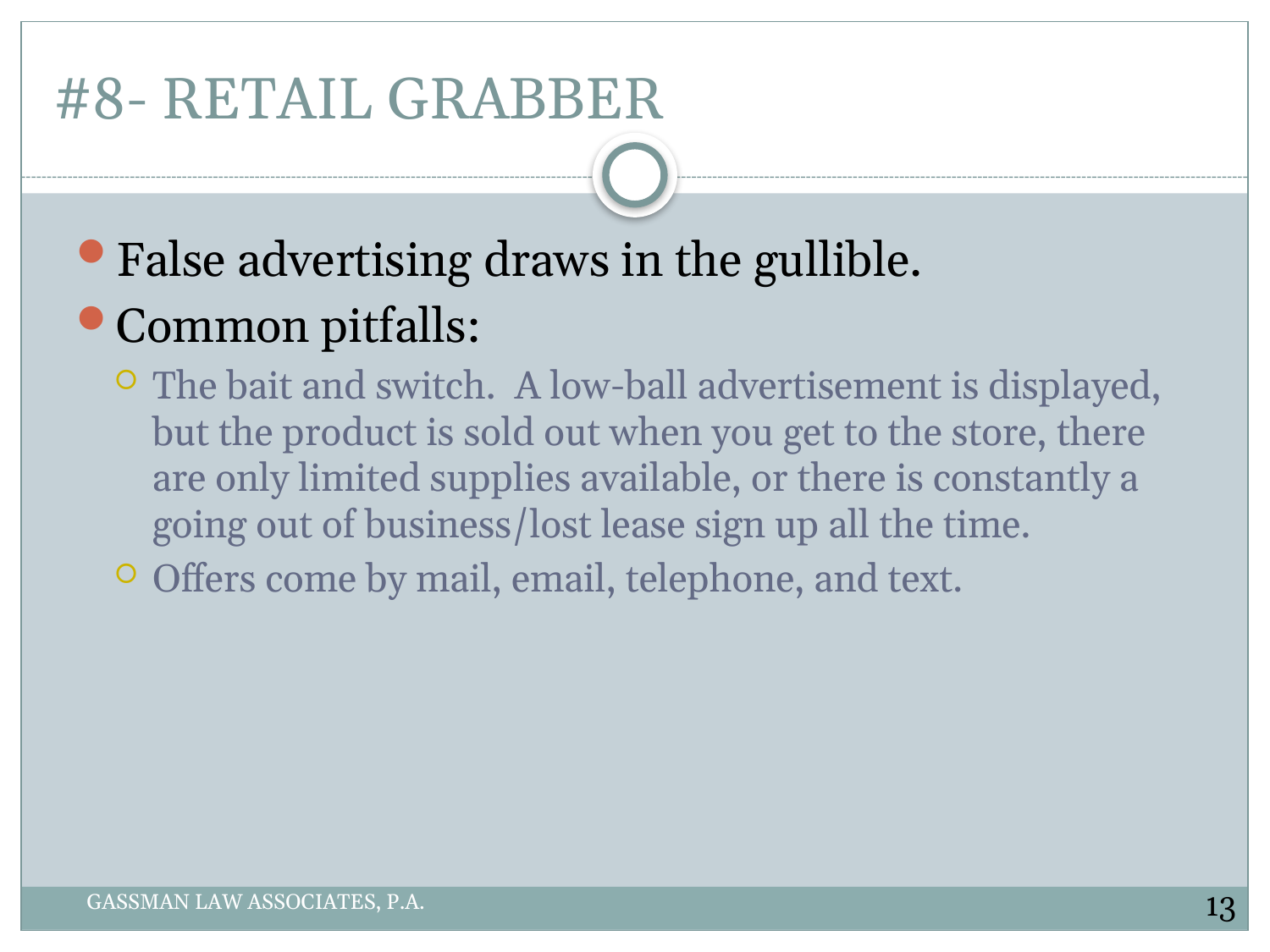

# #8- RETAIL GRABBER
False advertising draws in the gullible.
Common pitfalls:
The bait and switch.  A low-ball advertisement is displayed, but the product is sold out when you get to the store, there are only limited supplies available, or there is constantly a going out of business/lost lease sign up all the time.
Offers come by mail, email, telephone, and text.
13
GASSMAN LAW ASSOCIATES, P.A.